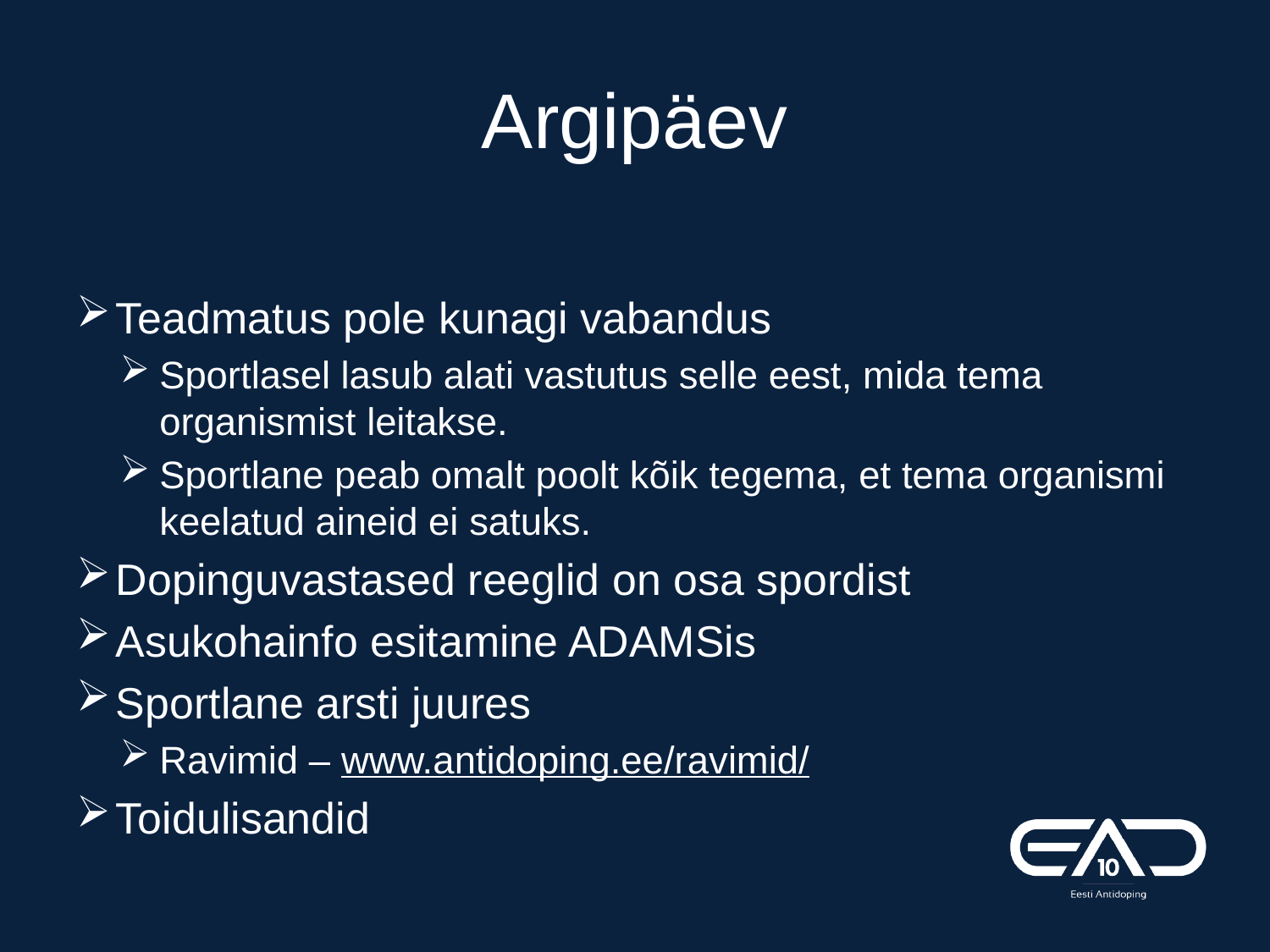

# Argipäev

Teadmatus pole kunagi vabandus
Sportlasel lasub alati vastutus selle eest, mida tema organismist leitakse.
Sportlane peab omalt poolt kõik tegema, et tema organismi keelatud aineid ei satuks.
Dopinguvastased reeglid on osa spordist
Asukohainfo esitamine ADAMSis
Sportlane arsti juures
Ravimid – www.antidoping.ee/ravimid/
Toidulisandid